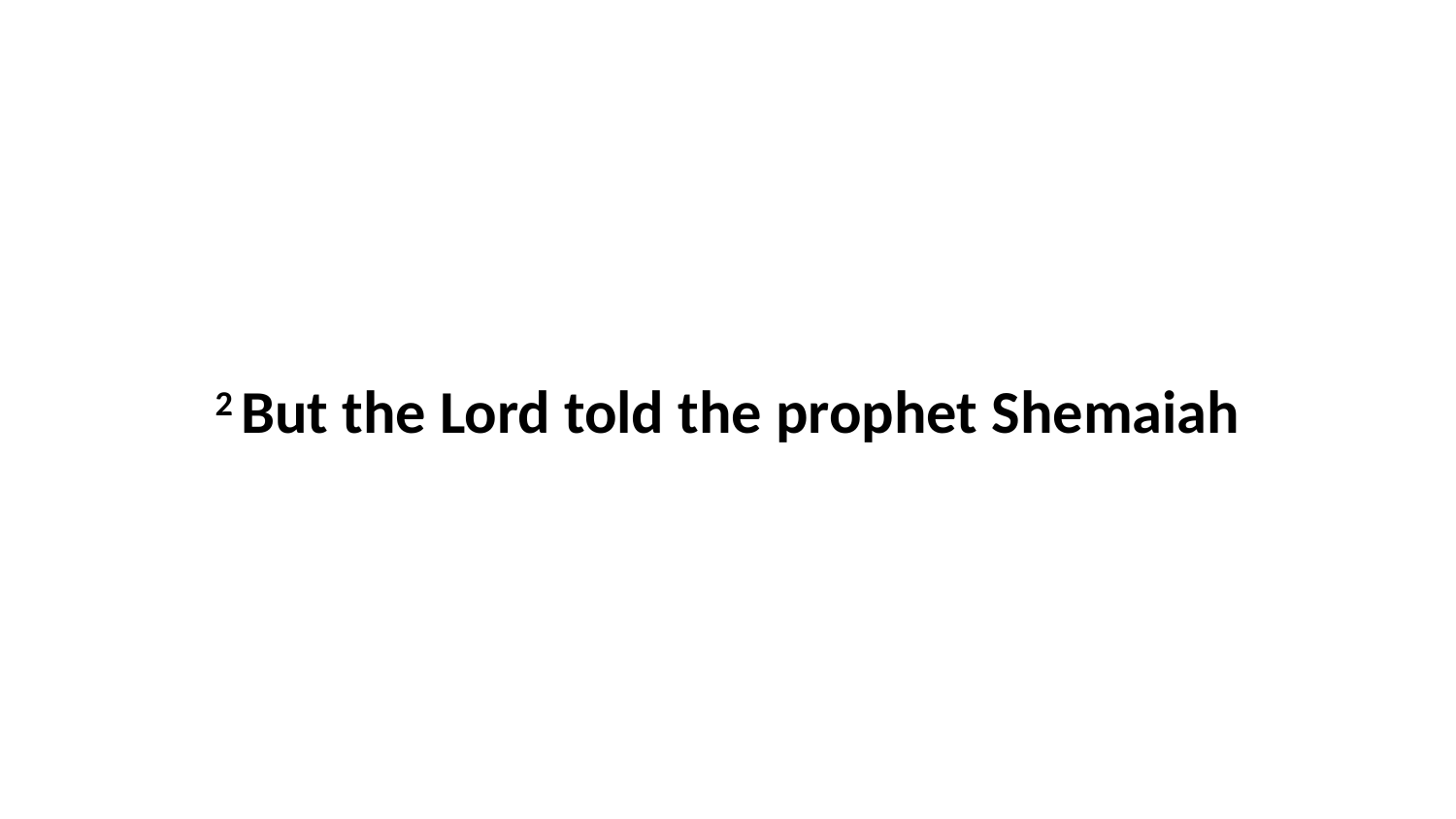

2 But the Lord told the prophet Shemaiah